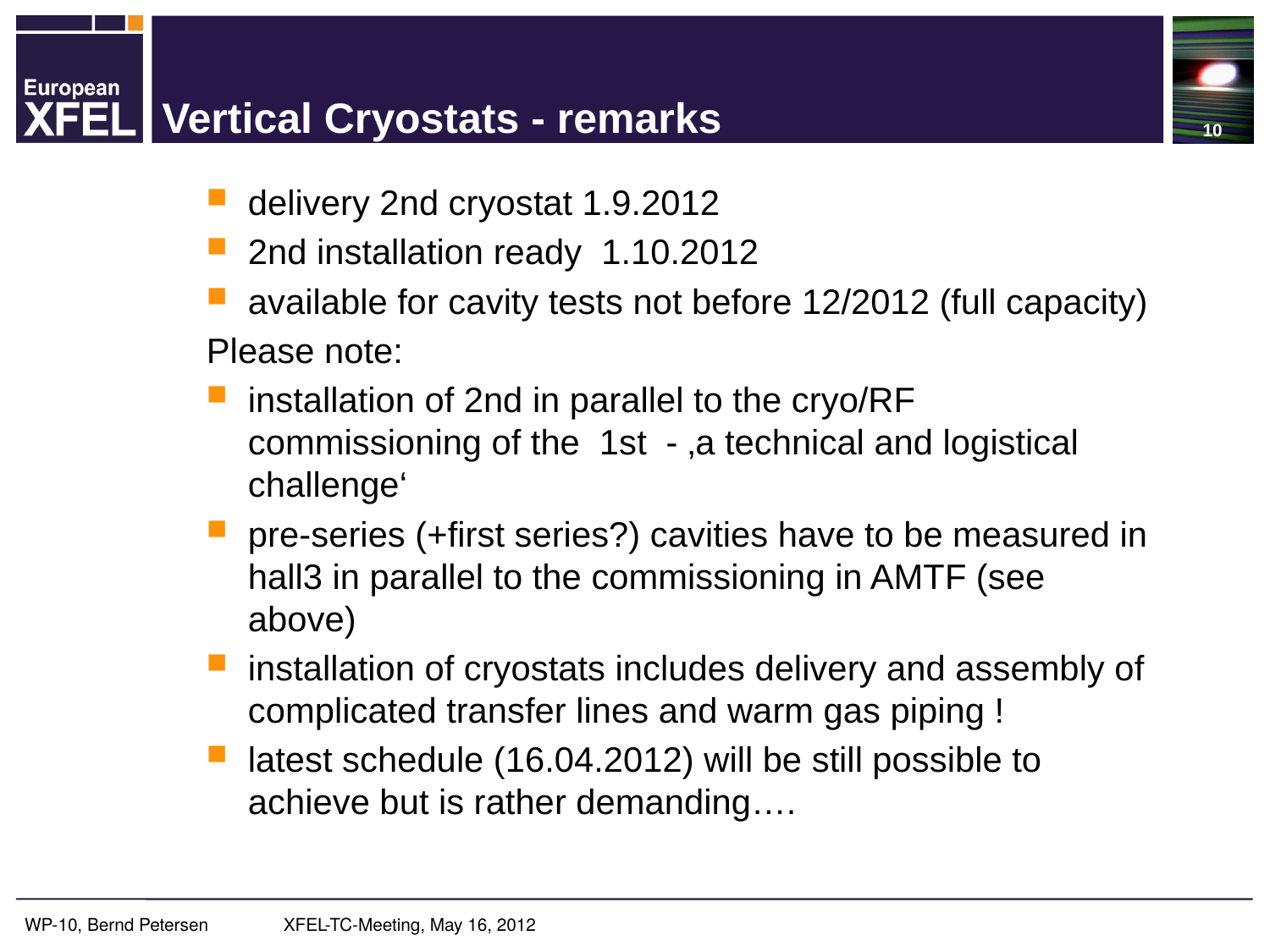

10
# Vertical Cryostats - remarks
delivery 2nd cryostat 1.9.2012
2nd installation ready  1.10.2012
available for cavity tests not before 12/2012 (full capacity)
Please note:
installation of 2nd in parallel to the cryo/RF commissioning of the  1st  - ‚a technical and logistical challenge‘
pre-series (+first series?) cavities have to be measured in hall3 in parallel to the commissioning in AMTF (see above)
installation of cryostats includes delivery and assembly of complicated transfer lines and warm gas piping !
latest schedule (16.04.2012) will be still possible to achieve but is rather demanding….